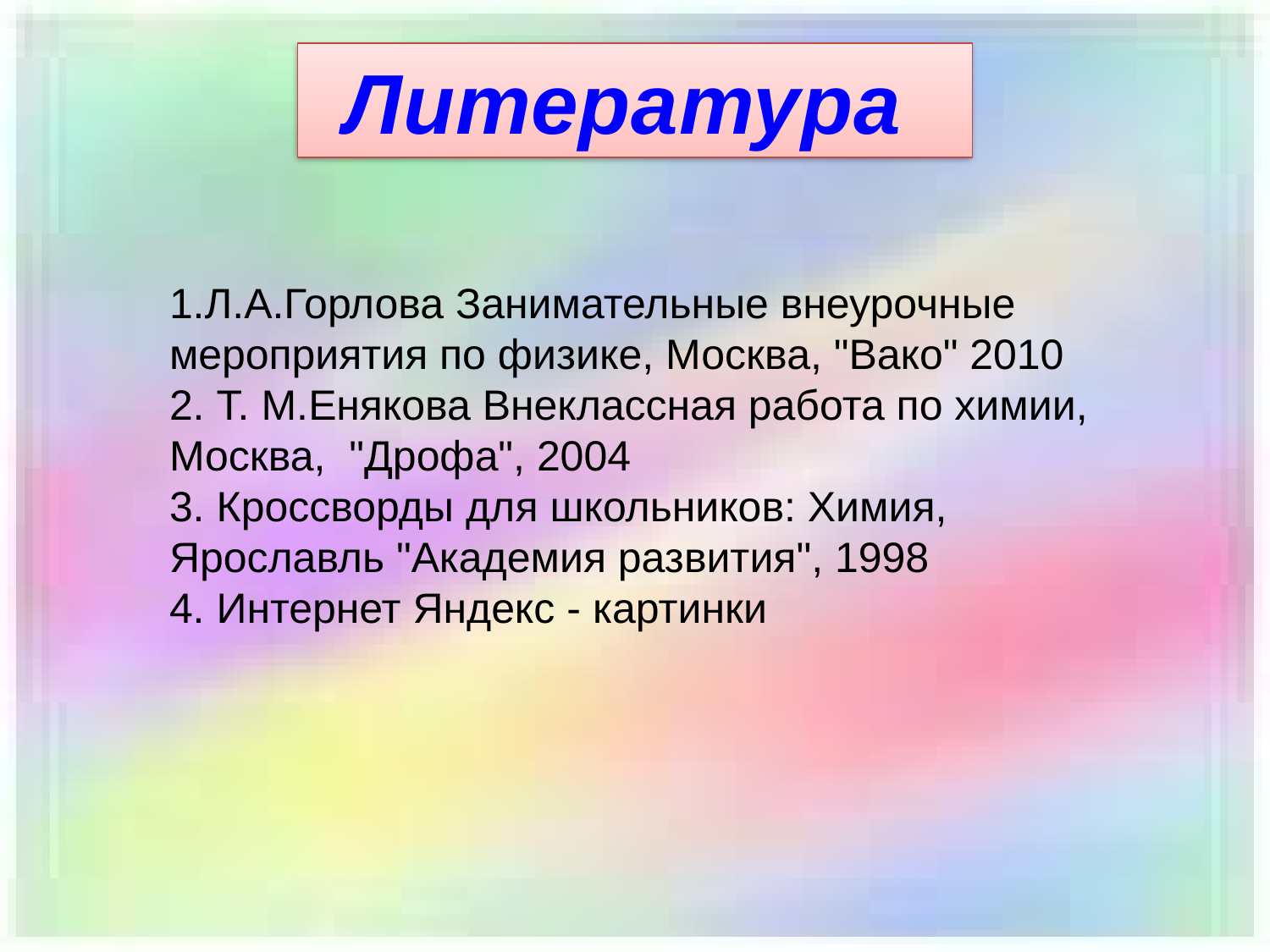

Литература
1.Л.А.Горлова Занимательные внеурочные
мероприятия по физике, Москва, "Вако" 2010
2. Т. М.Енякова Внеклассная работа по химии,
Москва,  "Дрофа", 2004
3. Кроссворды для школьников: Химия,
Ярославль "Академия развития", 1998
4. Интернет Яндекс - картинки